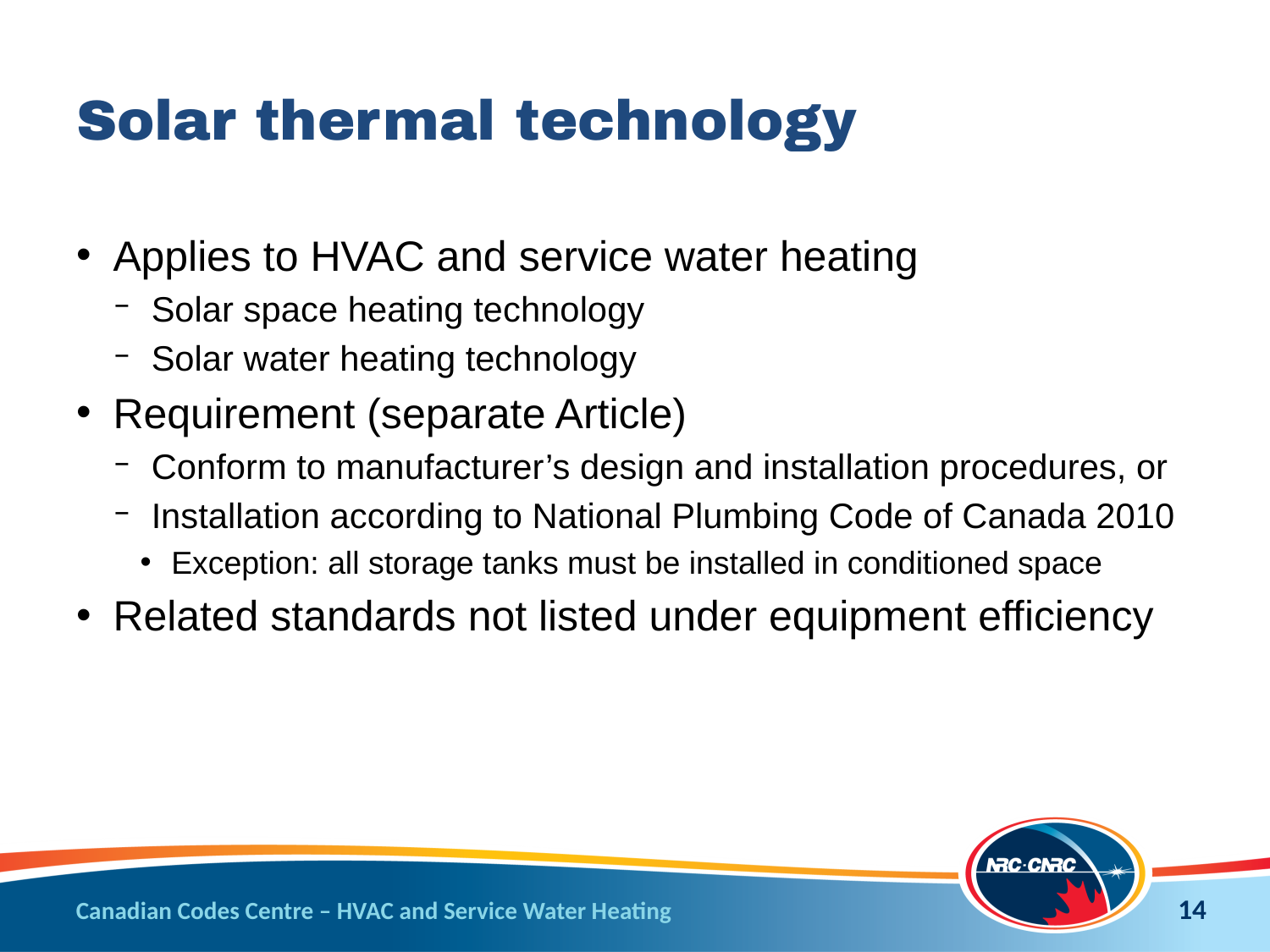

# Solar thermal technology
Applies to HVAC and service water heating
Solar space heating technology
Solar water heating technology
Requirement (separate Article)
Conform to manufacturer’s design and installation procedures, or
Installation according to National Plumbing Code of Canada 2010
Exception: all storage tanks must be installed in conditioned space
Related standards not listed under equipment efficiency

14